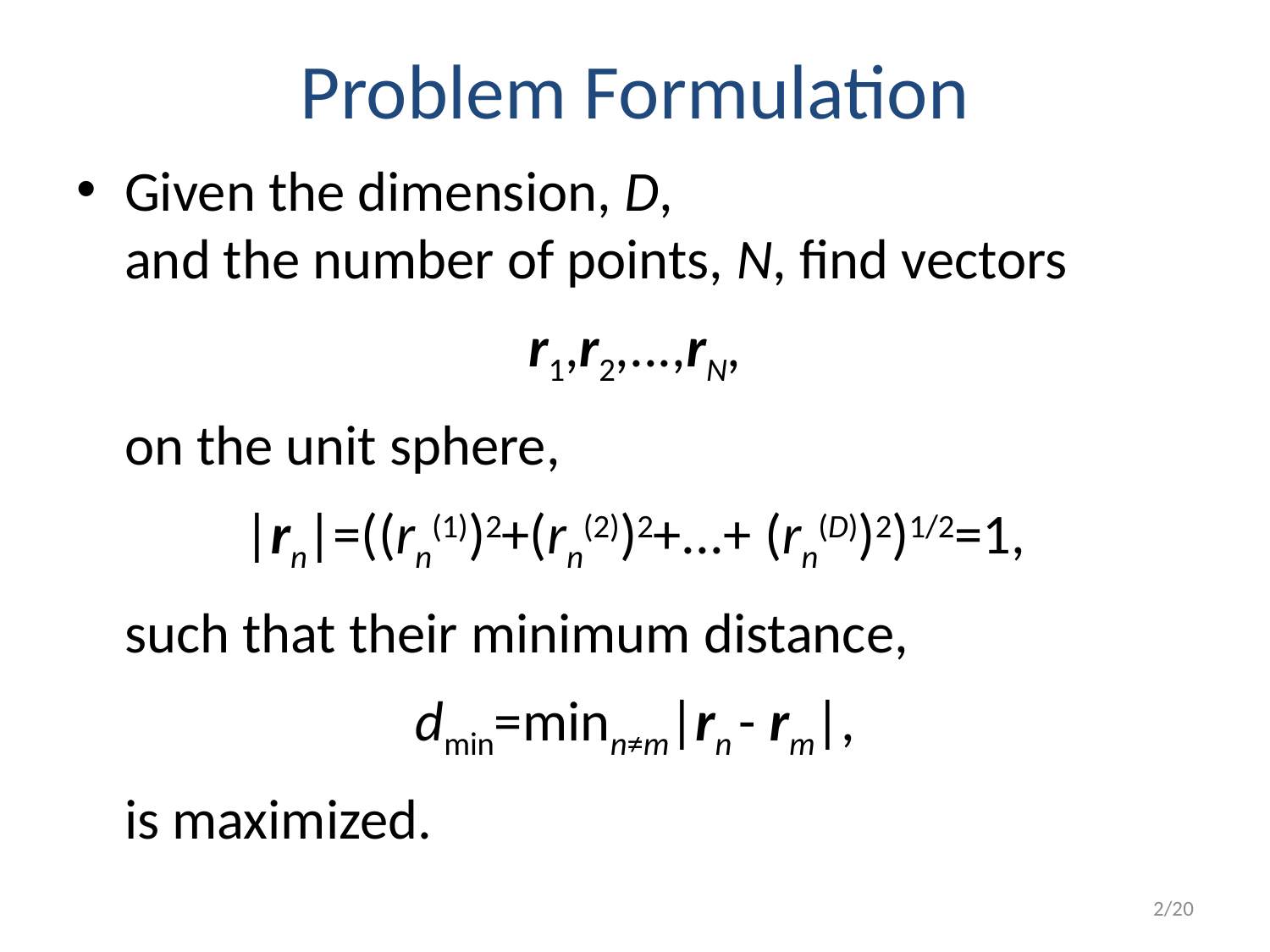

# Problem Formulation
Given the dimension, D,
and the number of points, N, find vectors
r1,r2,...,rN,
	on the unit sphere,
|rn|=((rn(1))2+(rn(2))2+...+ (rn(D))2)1/2=1,
	such that their minimum distance,
dmin=minn≠m|rn - rm|,
	is maximized.
2/20